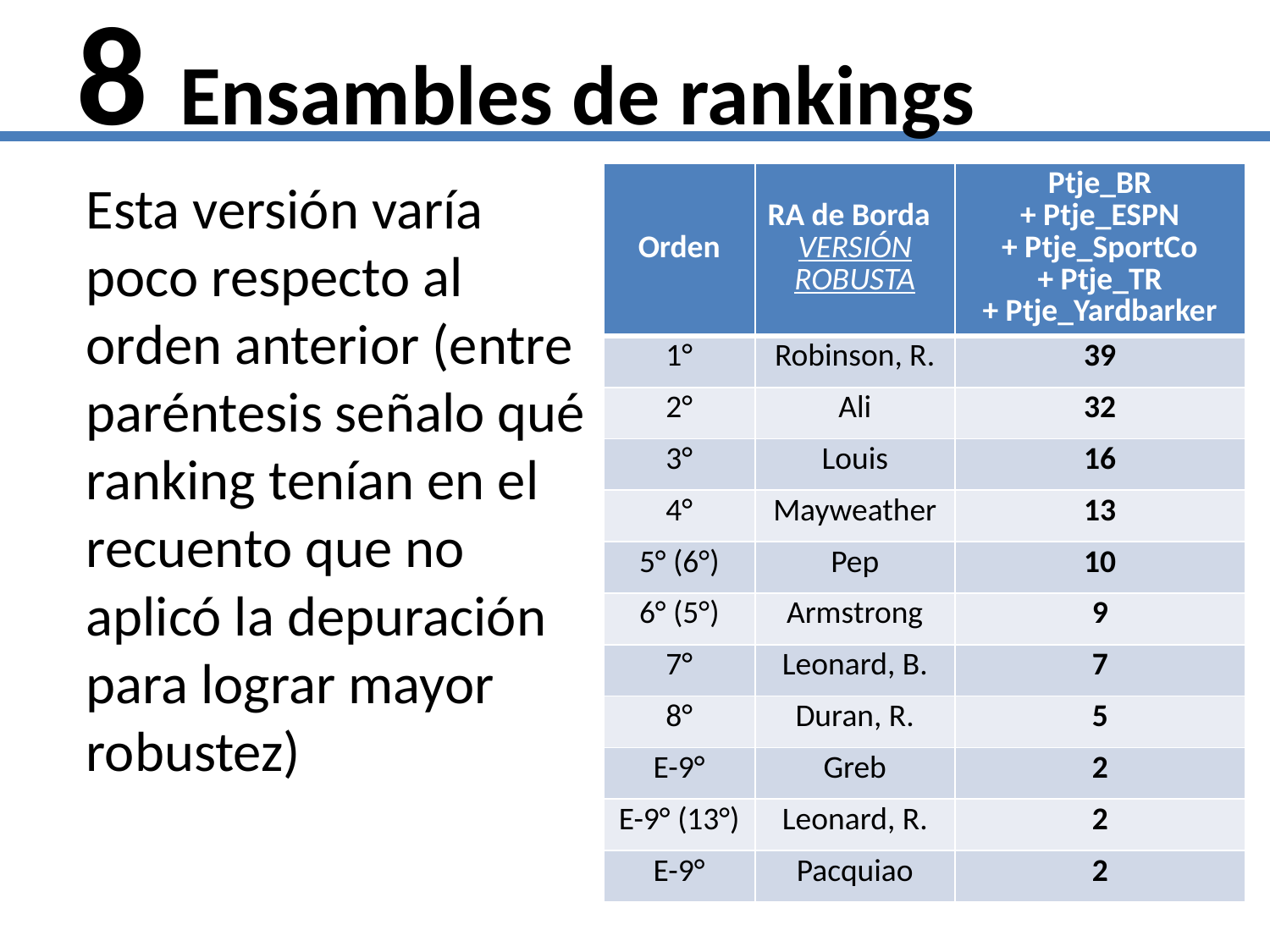

# 8 Ensambles de rankings
| Orden | RA de Borda VERSIÓN ROBUSTA | Ptje\_BR + Ptje\_ESPN + Ptje\_SportCo + Ptje\_TR + Ptje\_Yardbarker |
| --- | --- | --- |
| 1° | Robinson, R. | 39 |
| 2° | Ali | 32 |
| 3° | Louis | 16 |
| 4° | Mayweather | 13 |
| 5° (6°) | Pep | 10 |
| 6° (5°) | Armstrong | 9 |
| 7° | Leonard, B. | 7 |
| 8° | Duran, R. | 5 |
| E-9° | Greb | 2 |
| E-9° (13°) | Leonard, R. | 2 |
| E-9° | Pacquiao | 2 |
Esta versión varía poco respecto al orden anterior (entre paréntesis señalo qué ranking tenían en el recuento que no aplicó la depuración para lograr mayor robustez)